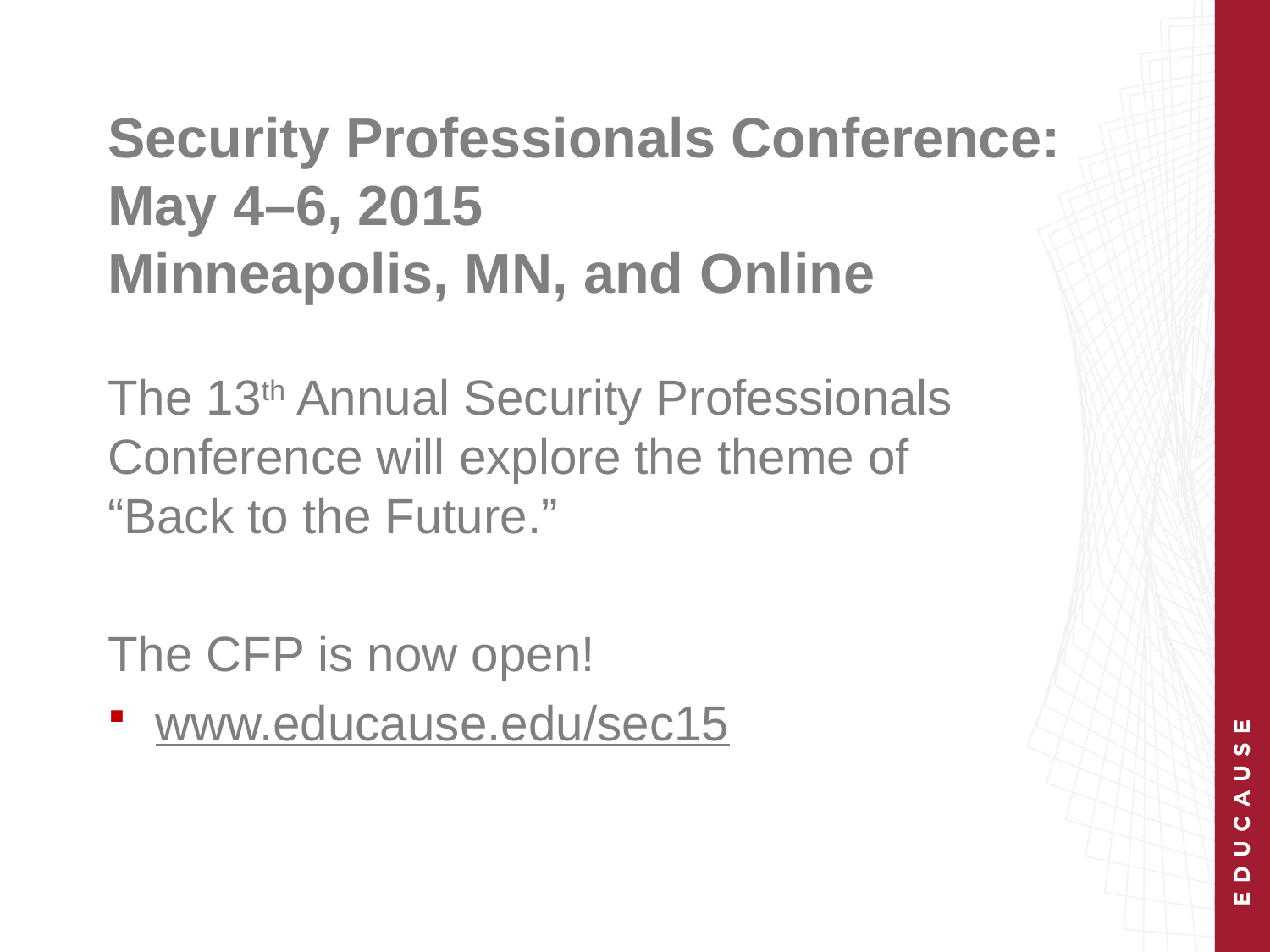

# Security Professionals Conference: May 4–6, 2015 Minneapolis, MN, and Online
The 13th Annual Security Professionals Conference will explore the theme of “Back to the Future.”

The CFP is now open!
www.educause.edu/sec15